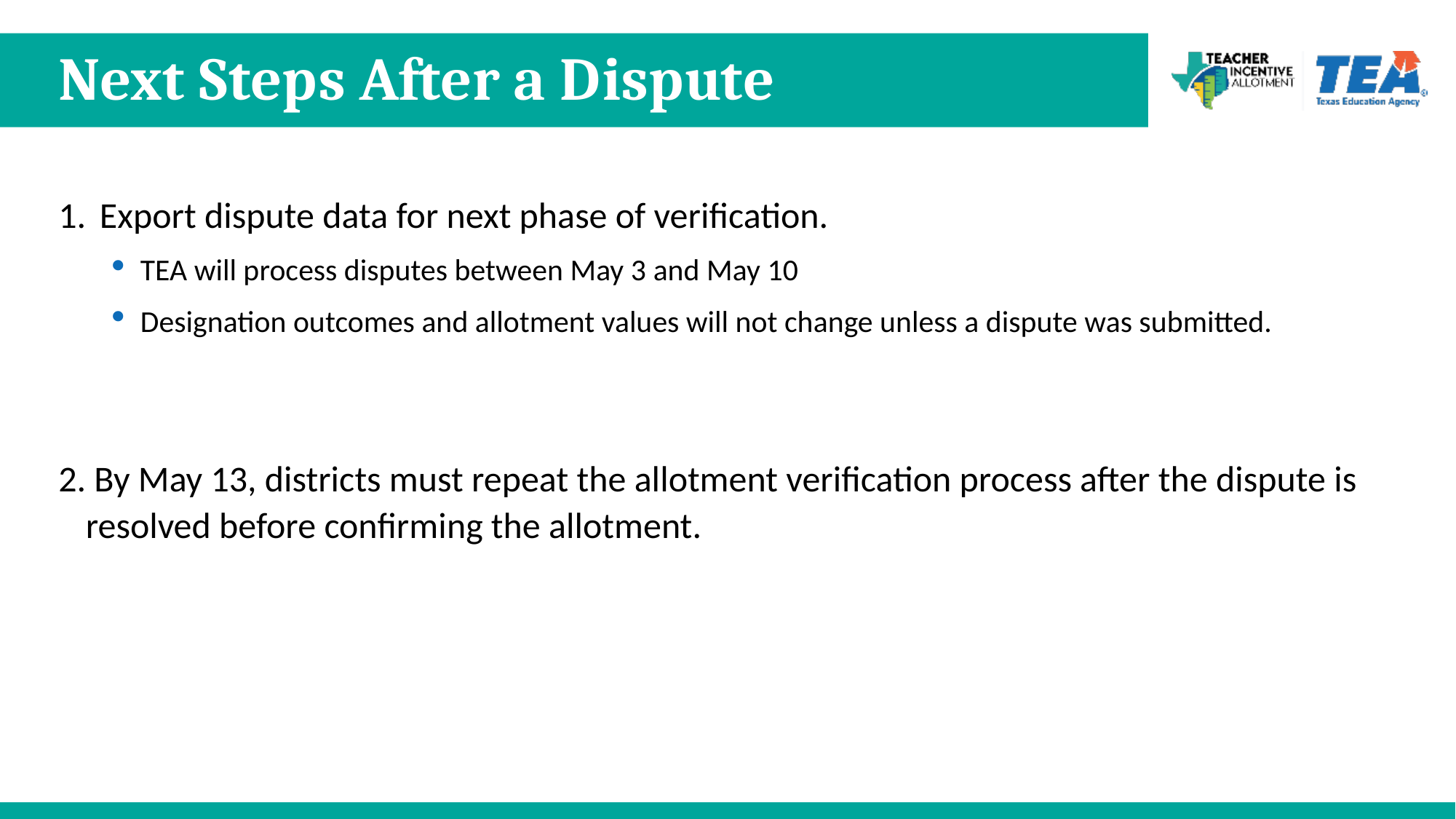

# Next Steps After a Dispute
Export dispute data for next phase of verification.
TEA will process disputes between May 3 and May 10
Designation outcomes and allotment values will not change unless a dispute was submitted.

 By May 13, districts must repeat the allotment verification process after the dispute is resolved before confirming the allotment.